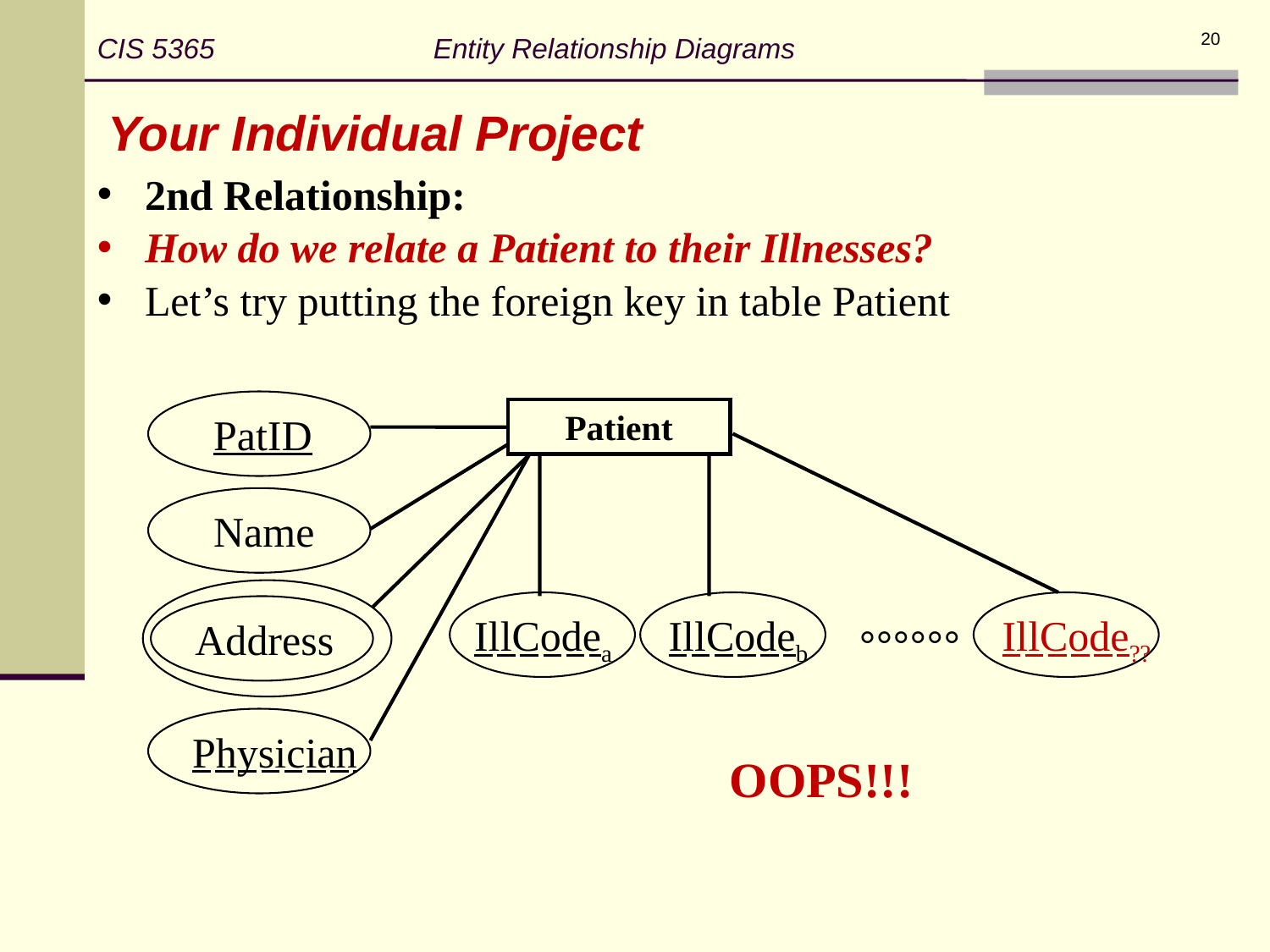

CIS 5365                            Entity Relationship Diagrams
20
Your Individual Project
2nd Relationship:
How do we relate a Patient to their Illnesses?
Let’s try putting the foreign key in table Patient

  PatID
Patient

  Name

Address

IllCodea

IllCodeb

IllCode??
°°°°°°

Physician
OOPS!!!